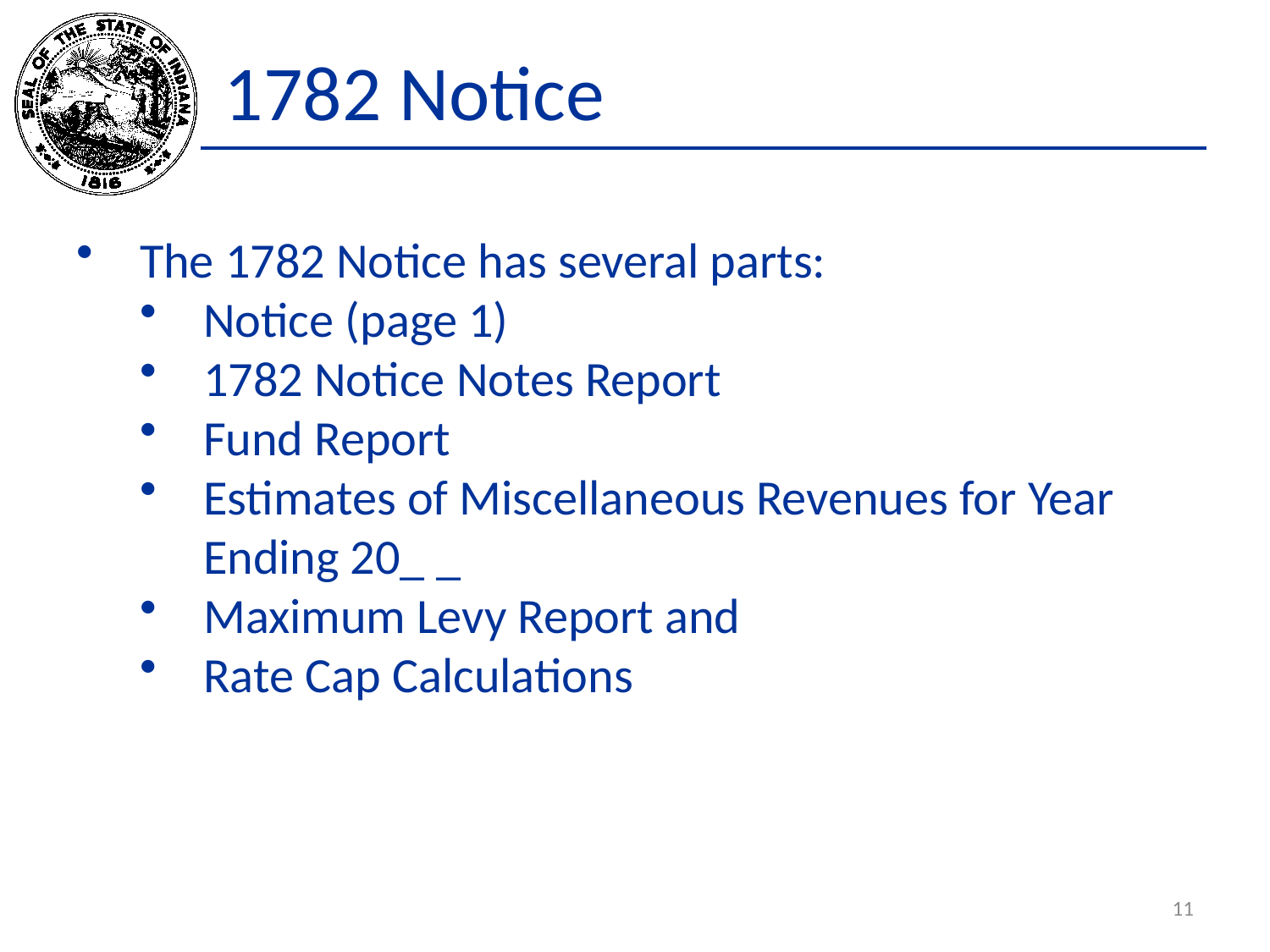

# 1782 Notice
The 1782 Notice has several parts:
Notice (page 1)
1782 Notice Notes Report
Fund Report
Estimates of Miscellaneous Revenues for Year Ending 20_ _
Maximum Levy Report and
Rate Cap Calculations
11